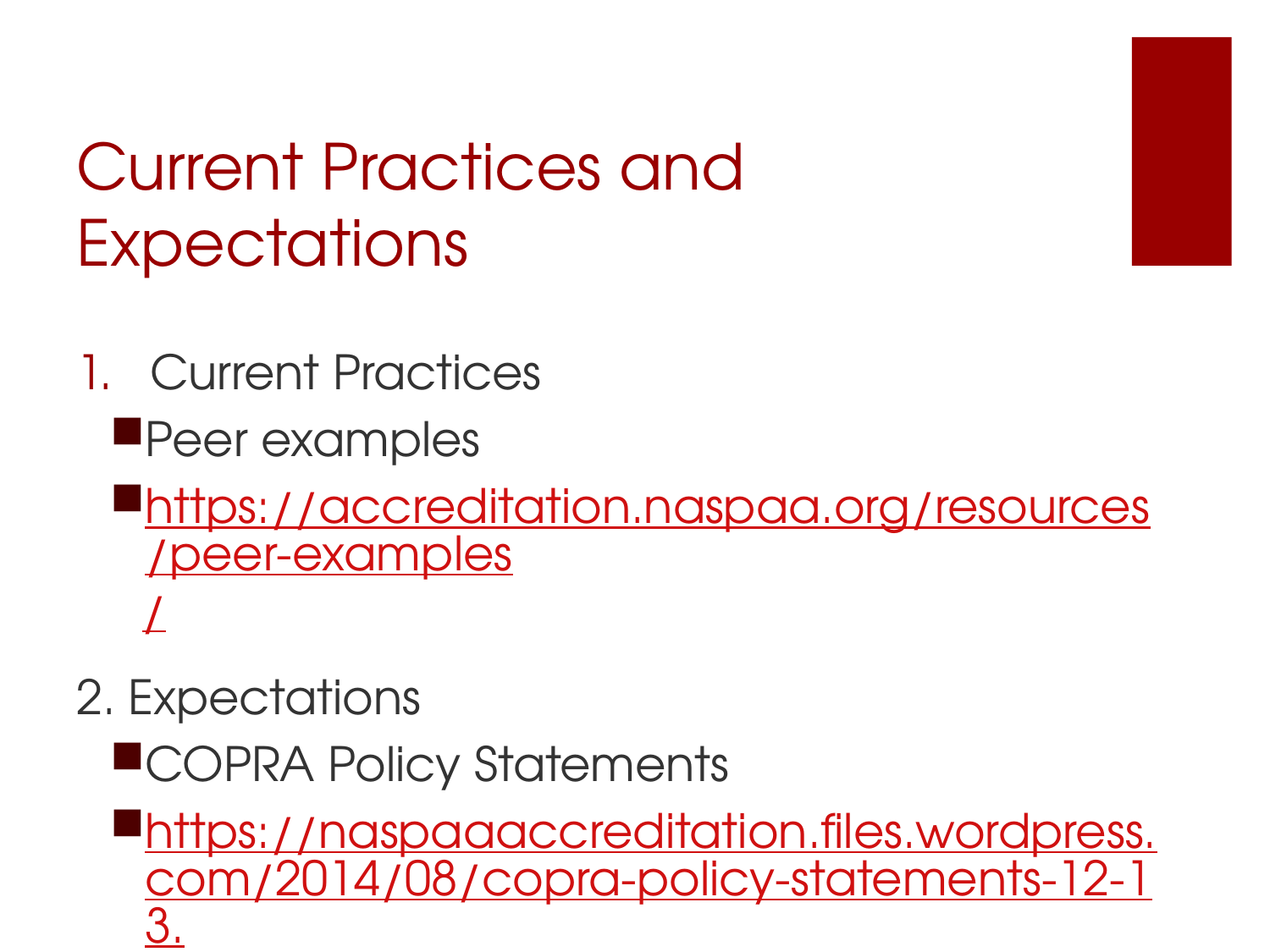

# Current Practices and Expectations
Current Practices
Peer examples
https://accreditation.naspaa.org/resources/peer-examples/
2. Expectations
COPRA Policy Statements
https://naspaaaccreditation.files.wordpress.com/2014/08/copra-policy-statements-12-13.pdf